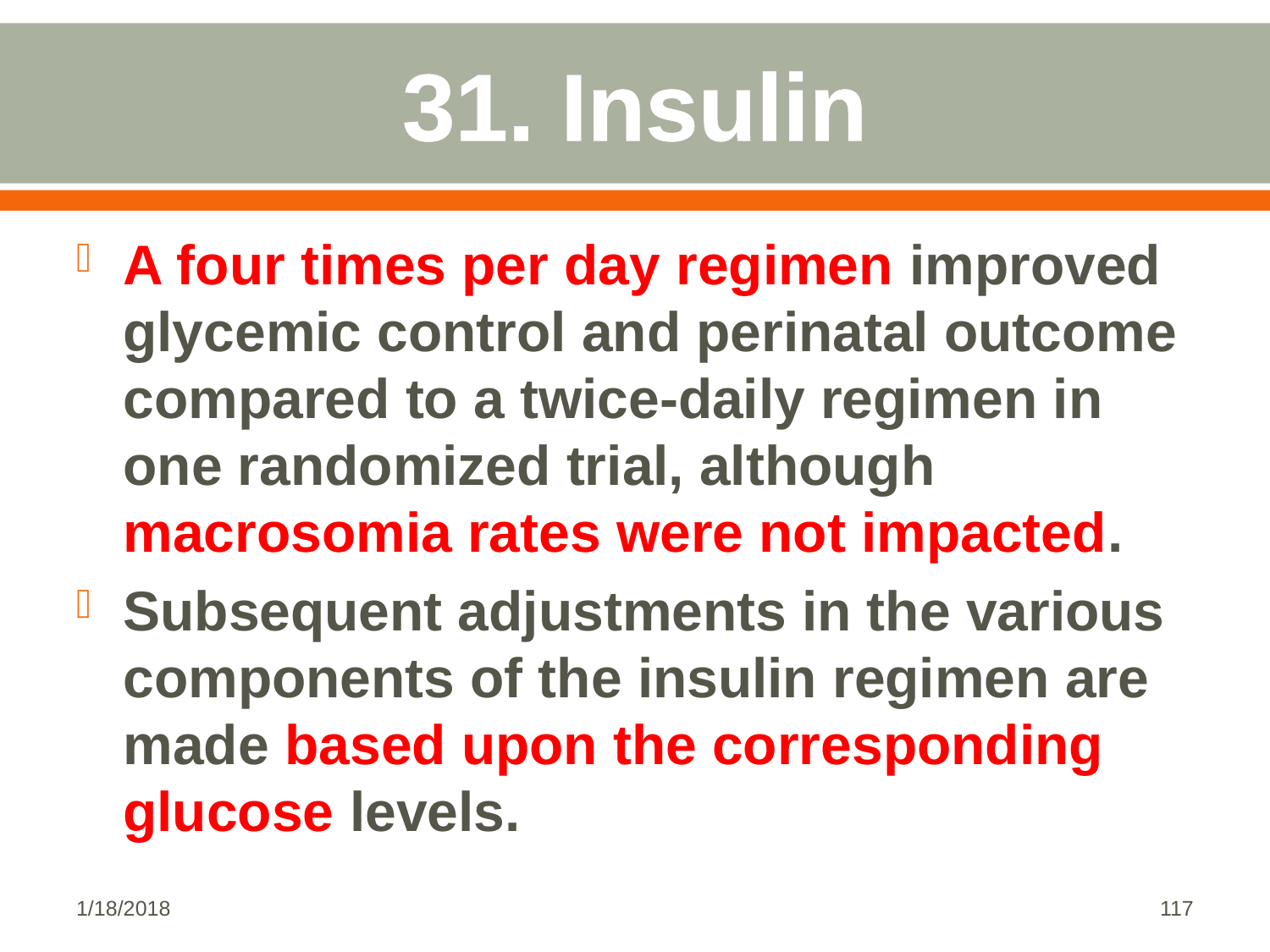

# 31. Insulin
A four times per day regimen improved glycemic control and perinatal outcome compared to a twice-daily regimen in one randomized trial, although macrosomia rates were not impacted.
Subsequent adjustments in the various components of the insulin regimen are made based upon the corresponding glucose levels.

1/18/2018
117